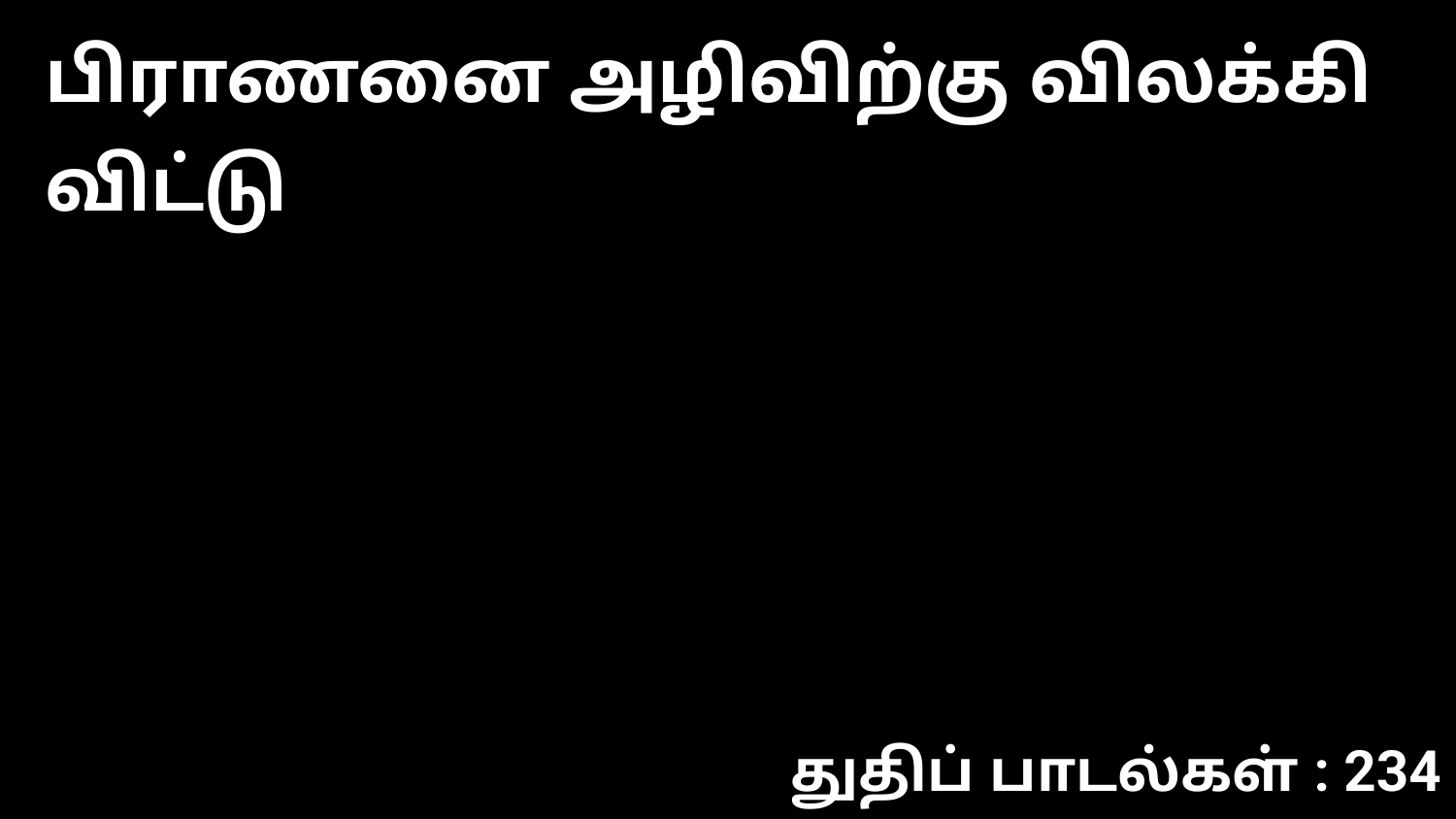

பிராணனை அழிவிற்கு விலக்கி விட்டு
துதிப் பாடல்கள் : 234